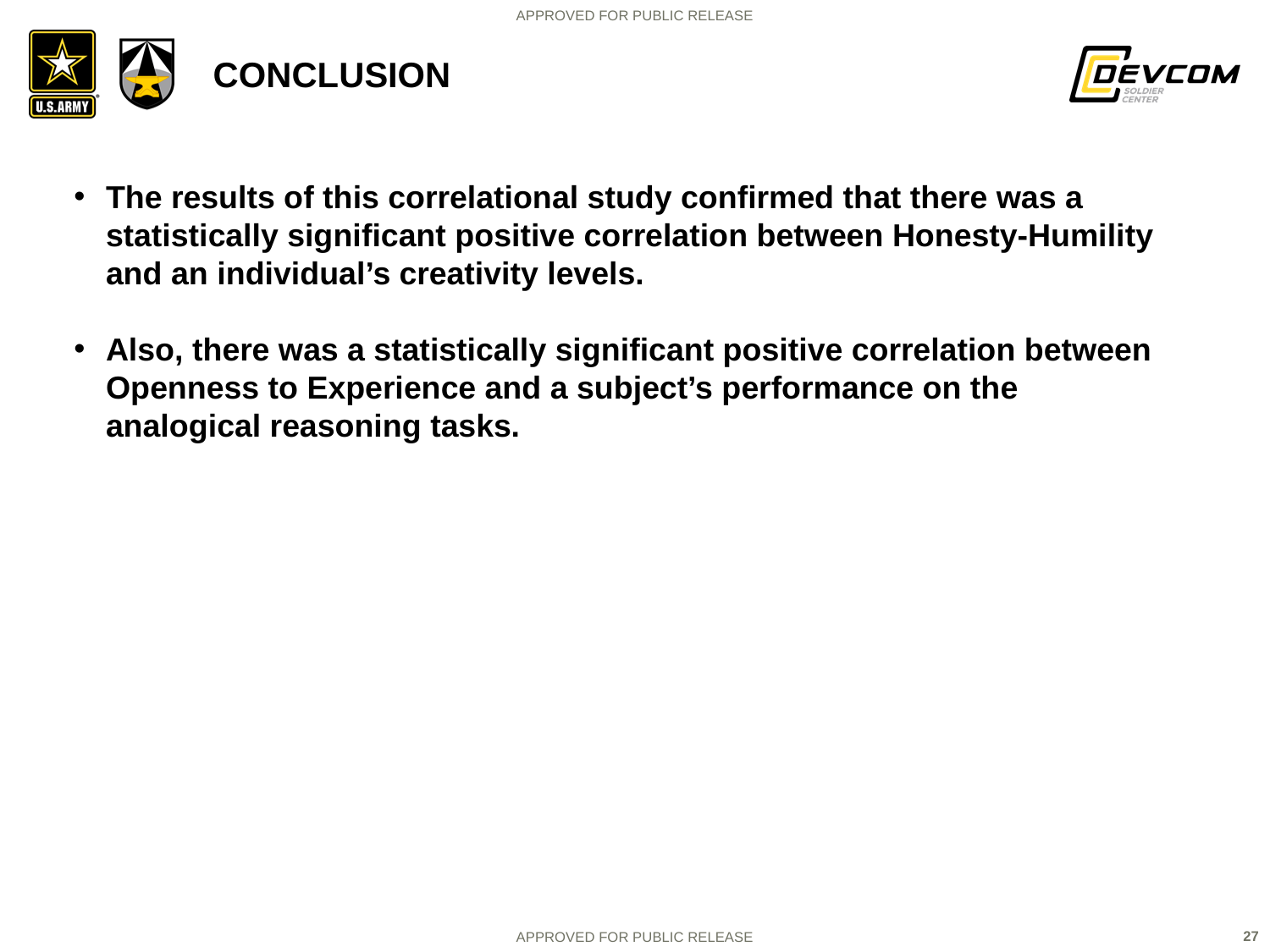

# CONCLUSION
The results of this correlational study confirmed that there was a statistically significant positive correlation between Honesty-Humility and an individual’s creativity levels.

Also, there was a statistically significant positive correlation between Openness to Experience and a subject’s performance on the analogical reasoning tasks.